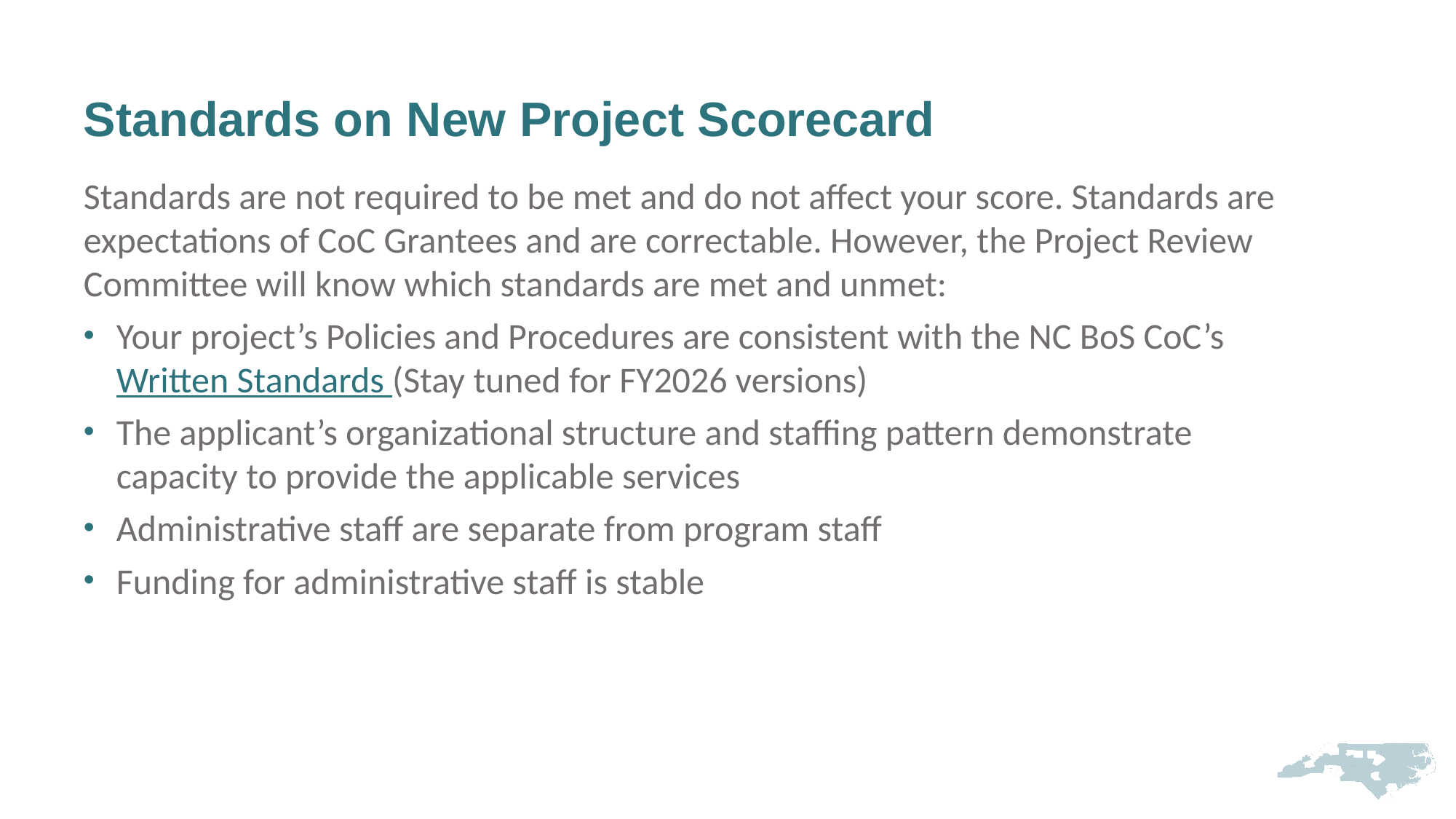

# Standards on New Project Scorecard
Standards are not required to be met and do not affect your score. Standards are expectations of CoC Grantees and are correctable. However, the Project Review Committee will know which standards are met and unmet:
Your project’s Policies and Procedures are consistent with the NC BoS CoC’s Written Standards (Stay tuned for FY2026 versions)
The applicant’s organizational structure and staffing pattern demonstrate capacity to provide the applicable services
Administrative staff are separate from program staff
Funding for administrative staff is stable